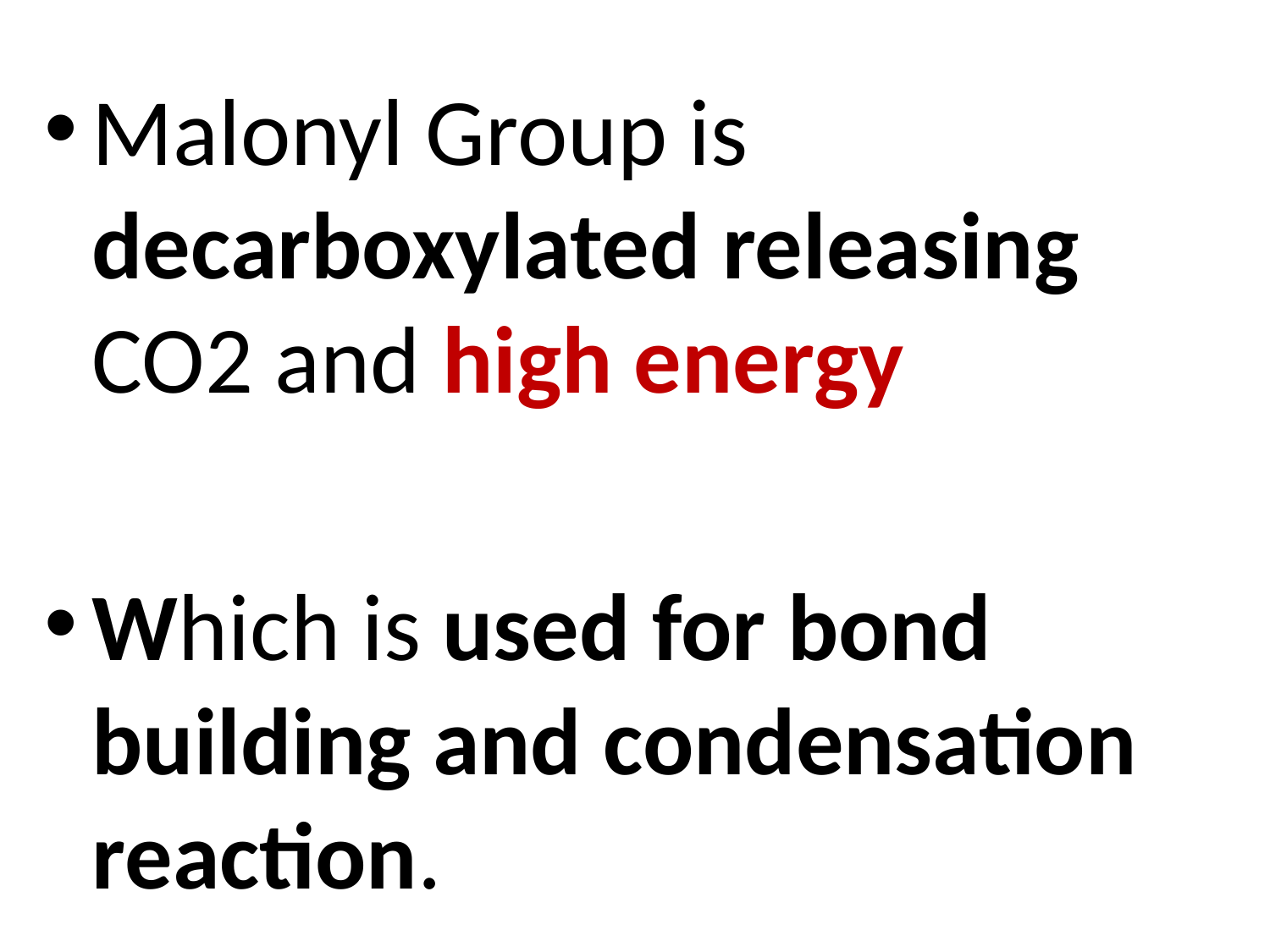

Malonyl Group is decarboxylated releasing CO2 and high energy

Which is used for bond building and condensation reaction.